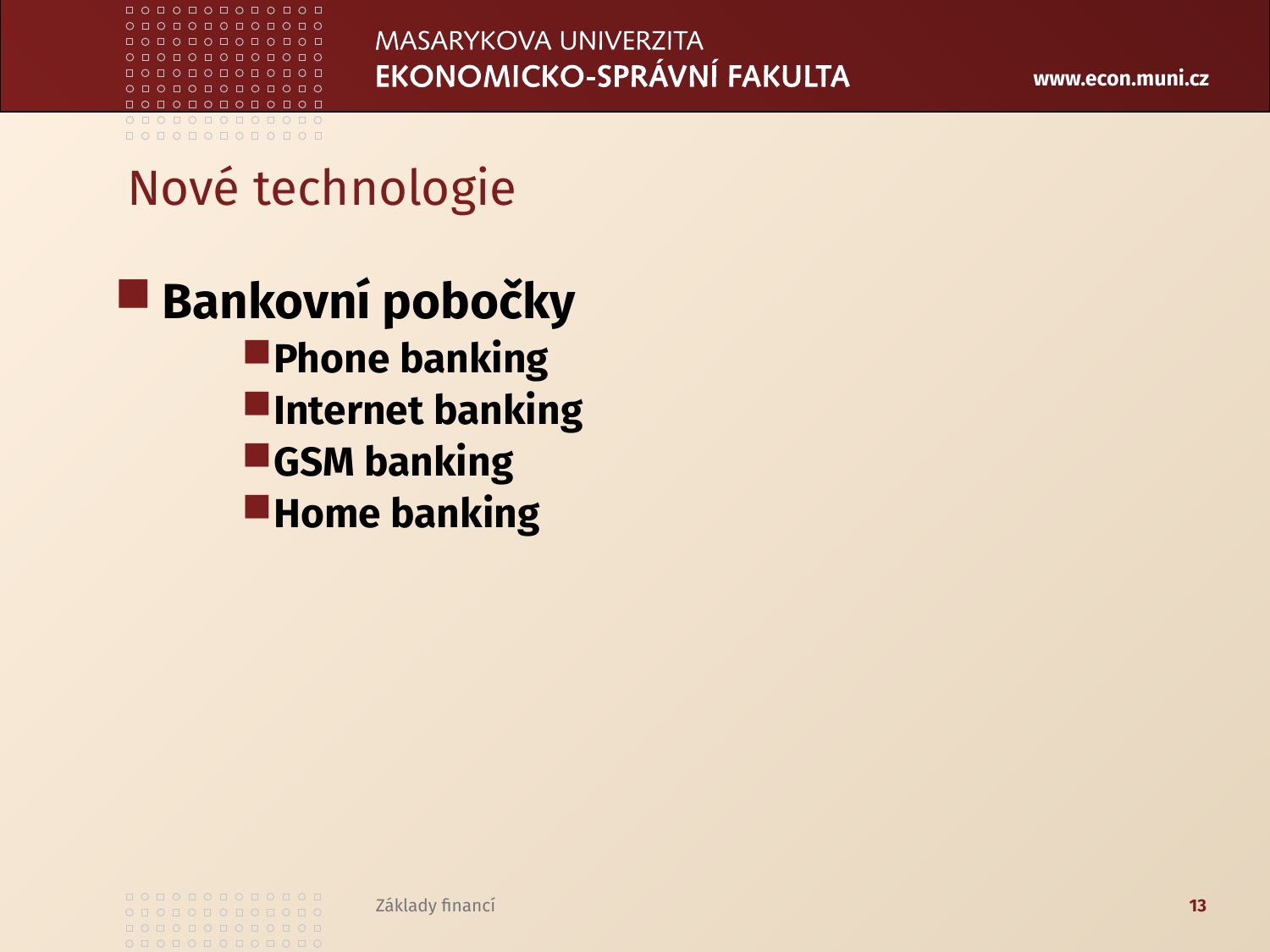

Nové technologie
Bankovní pobočky
Phone banking
Internet banking
GSM banking
Home banking
Základy financí
13